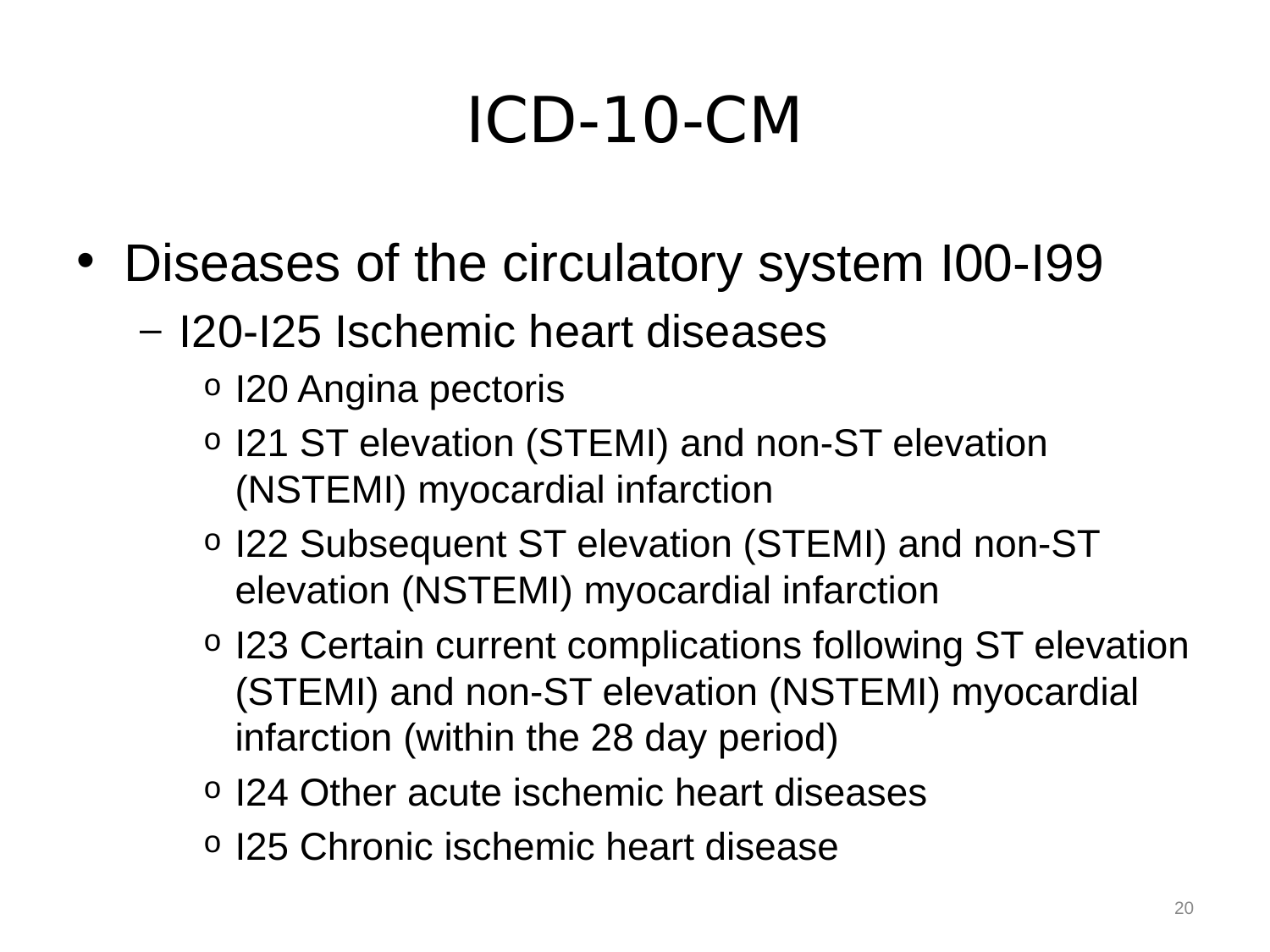

# ICD-10-CM
Diseases of the circulatory system I00-I99
I20-I25 Ischemic heart diseases
I20 Angina pectoris
I21 ST elevation (STEMI) and non-ST elevation (NSTEMI) myocardial infarction
I22 Subsequent ST elevation (STEMI) and non-ST elevation (NSTEMI) myocardial infarction
I23 Certain current complications following ST elevation (STEMI) and non-ST elevation (NSTEMI) myocardial infarction (within the 28 day period)
I24 Other acute ischemic heart diseases
I25 Chronic ischemic heart disease
20